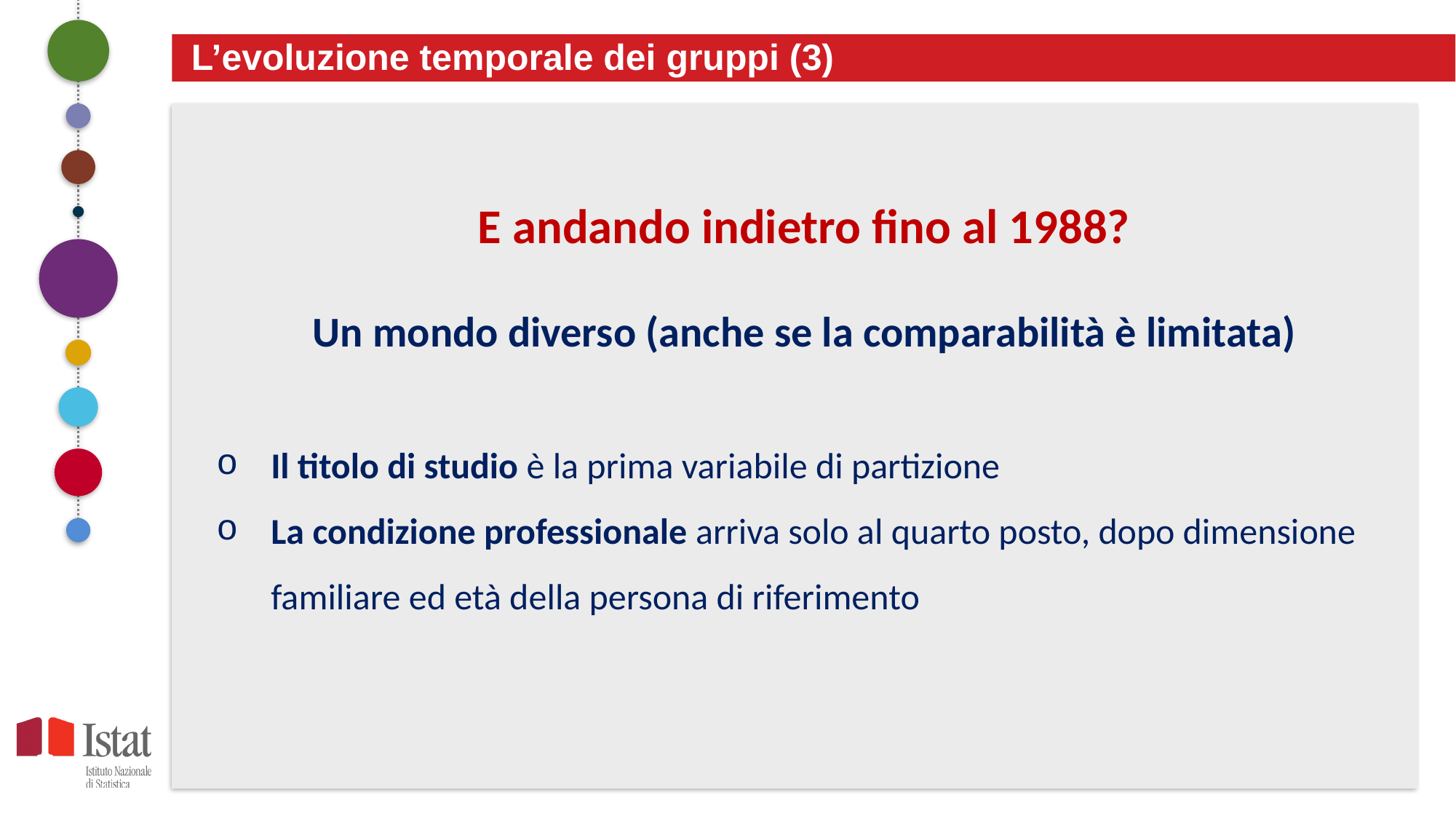

# L’evoluzione temporale dei gruppi (3)
E andando indietro fino al 1988?

Un mondo diverso (anche se la comparabilità è limitata)

Il titolo di studio è la prima variabile di partizione
La condizione professionale arriva solo al quarto posto, dopo dimensione familiare ed età della persona di riferimento